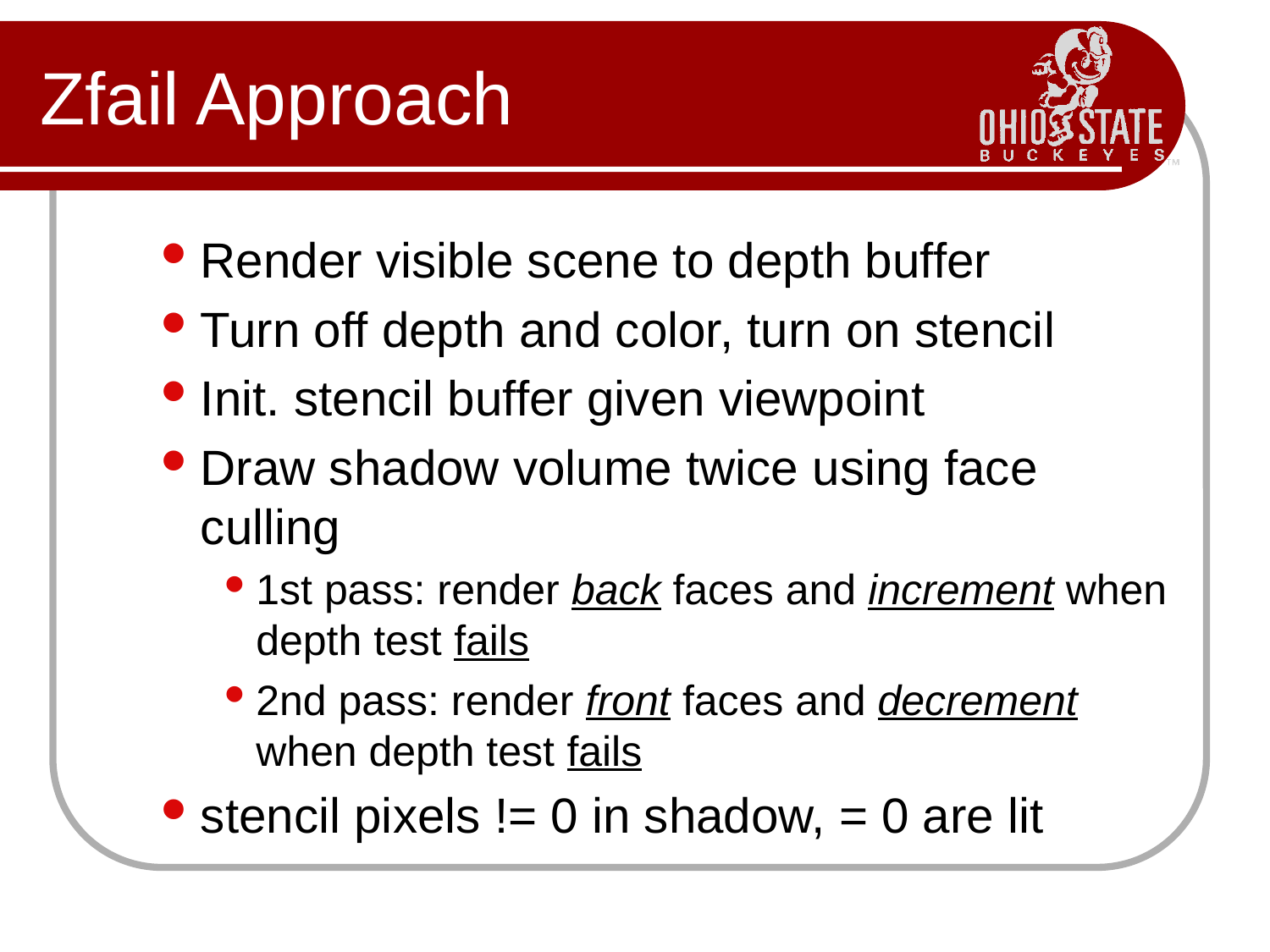

# Zfail Approach
Render visible scene to depth buffer
Turn off depth and color, turn on stencil
Init. stencil buffer given viewpoint
Draw shadow volume twice using face culling
1st pass: render back faces and increment when depth test fails
2nd pass: render front faces and decrement when depth test fails
stencil pixels != 0 in shadow, = 0 are lit